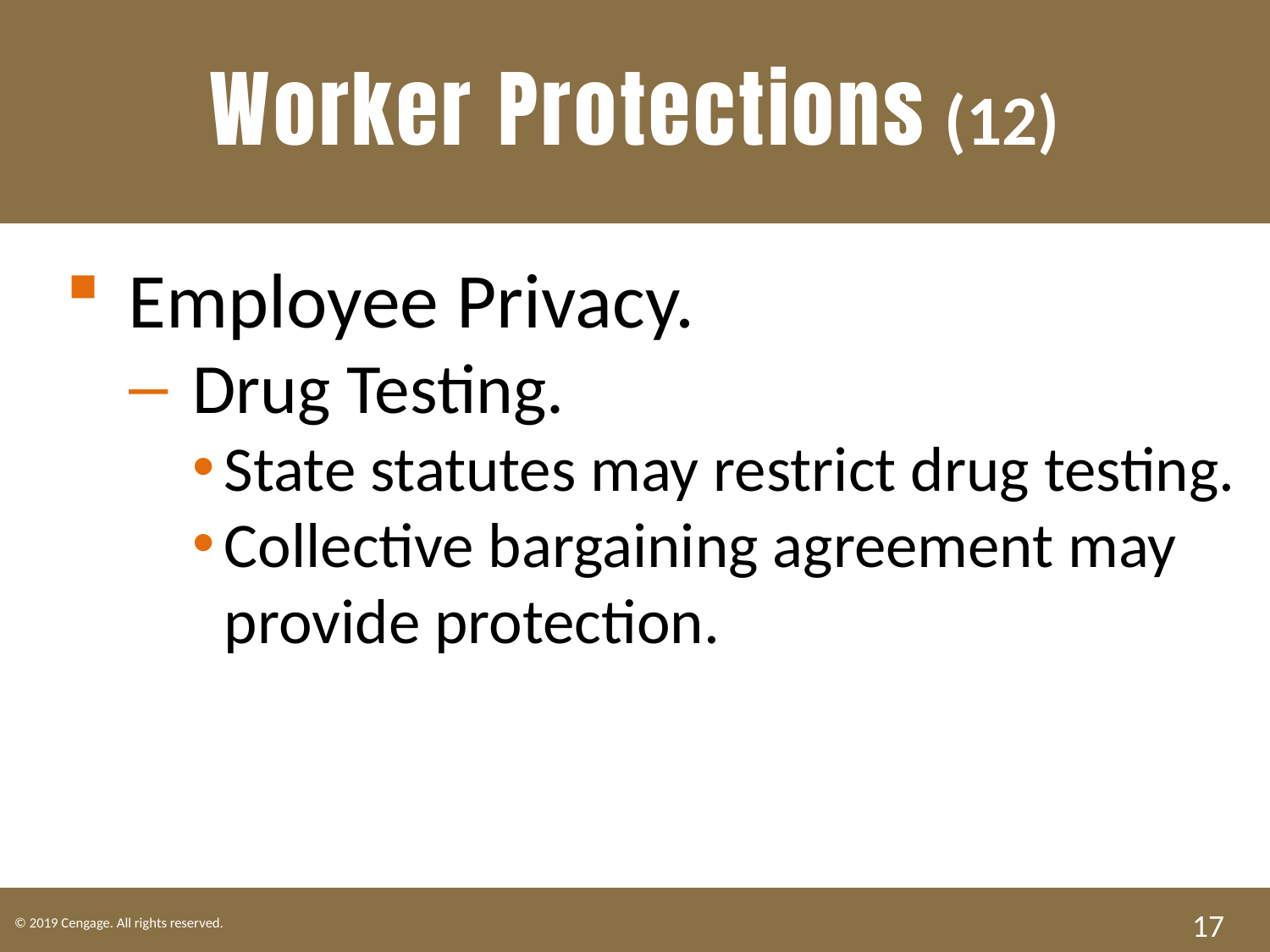

# Worker Protections (12)
Employee Privacy.
Drug Testing.
State statutes may restrict drug testing.
Collective bargaining agreement may provide protection.